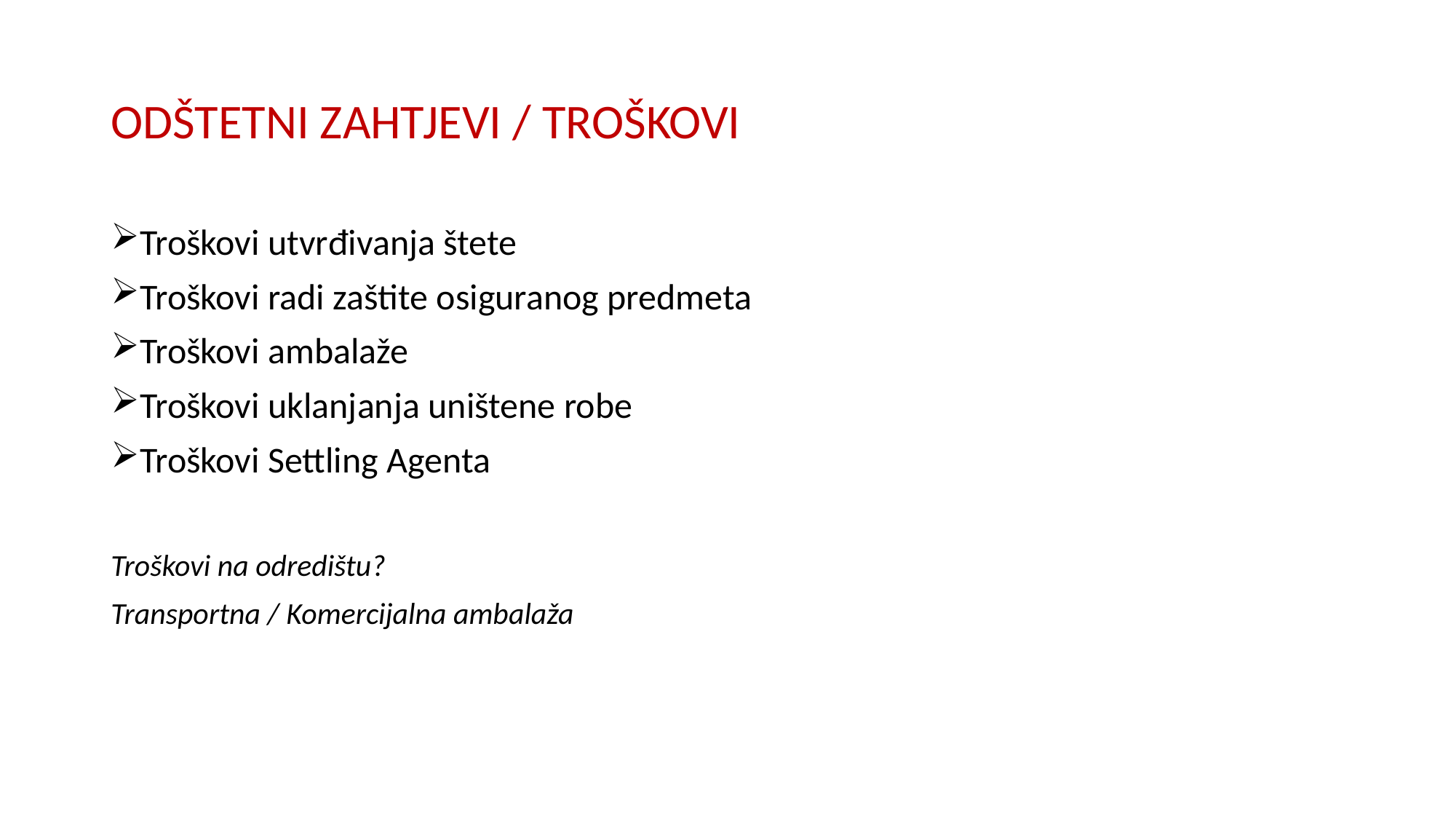

# ODŠTETNI ZAHTJEVI / TROŠKOVI
Troškovi utvrđivanja štete
Troškovi radi zaštite osiguranog predmeta
Troškovi ambalaže
Troškovi uklanjanja uništene robe
Troškovi Settling Agenta

Troškovi na odredištu?
Transportna / Komercijalna ambalaža